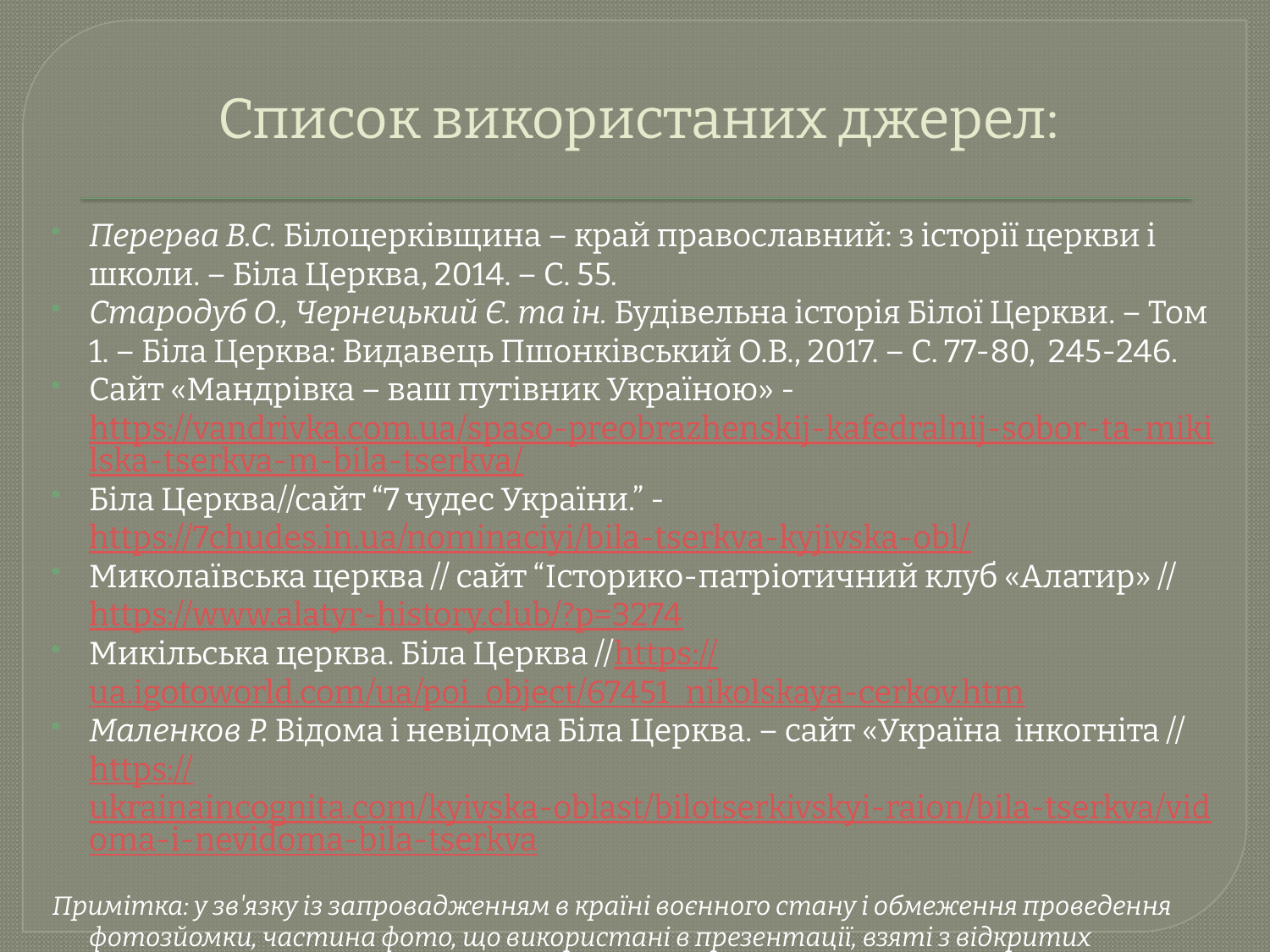

# Список використаних джерел:
Перерва В.С. Білоцерківщина – край православний: з історії церкви і школи. – Біла Церква, 2014. – С. 55.
Стародуб О., Чернецький Є. та ін. Будівельна історія Білої Церкви. – Том 1. – Біла Церква: Видавець Пшонківський О.В., 2017. – С. 77-80,  245-246.
Сайт «Мандрівка – ваш путівник Україною» -  https://vandrivka.com.ua/spaso-preobrazhenskij-kafedralnij-sobor-ta-mikilska-tserkva-m-bila-tserkva/
Біла Церква//сайт “7 чудес України.” - https://7chudes.in.ua/nominaciyi/bila-tserkva-kyjivska-obl/
Миколаївська церква // сайт “Iсторико-патрiотичний клуб «Алатир» // https://www.alatyr-history.club/?p=3274
Микільська церква. Біла Церква //https://ua.igotoworld.com/ua/poi_object/67451_nikolskaya-cerkov.htm
Маленков Р. Відома і невідома Біла Церква. – сайт «Україна  інкогніта // https://ukrainaincognita.com/kyivska-oblast/bilotserkivskyi-raion/bila-tserkva/vidoma-i-nevidoma-bila-tserkva

Примітка: у зв'язку із запровадженням в країні воєнного стану і обмеження проведення фотозйомки, частина фото, що використані в презентації, взяті з відкритих інтернет-джерел, вказаних вище.